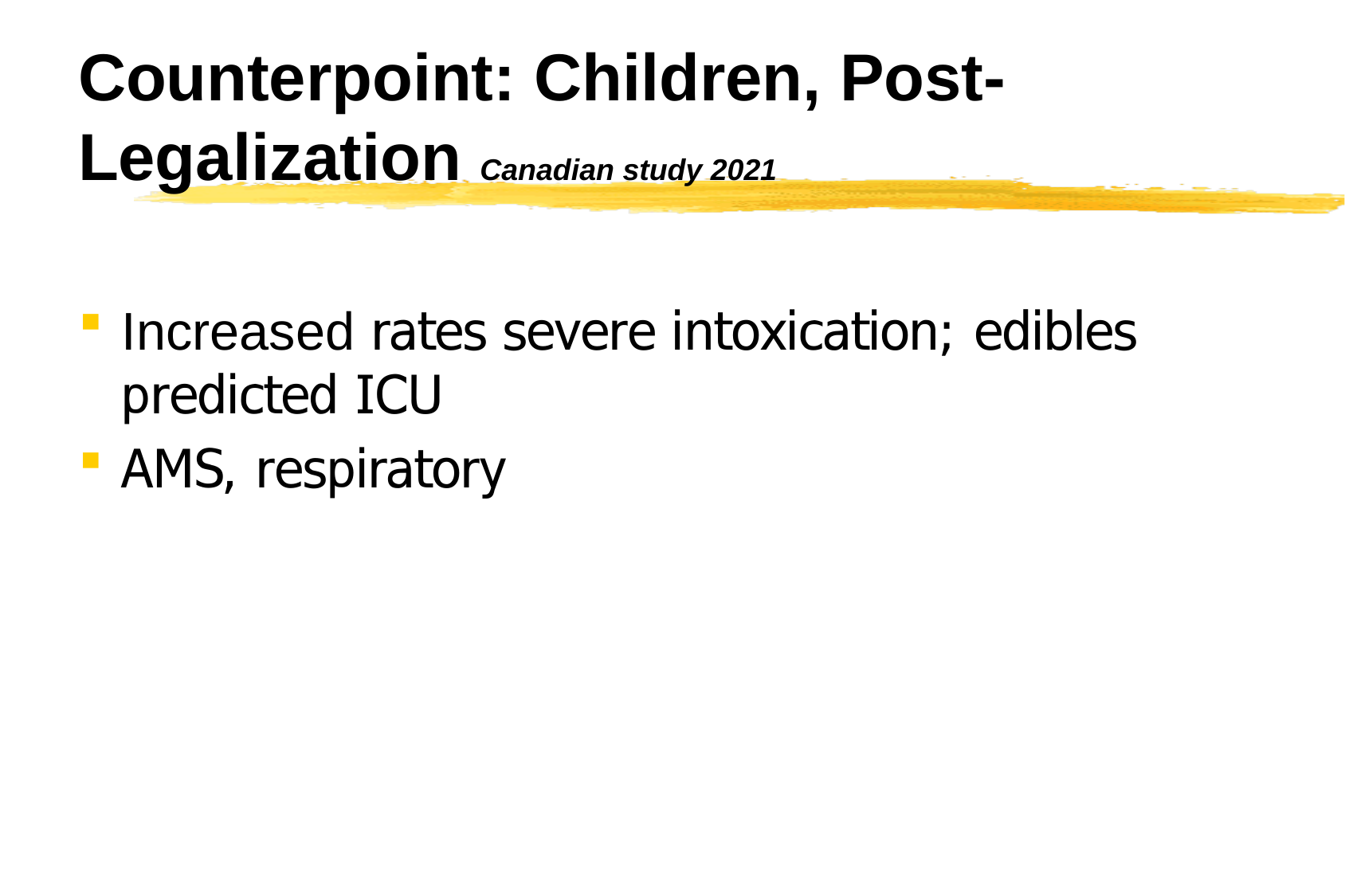

# Counterpoint: Children, Post-Legalization Canadian study 2021
Increased rates severe intoxication; edibles predicted ICU
AMS, respiratory